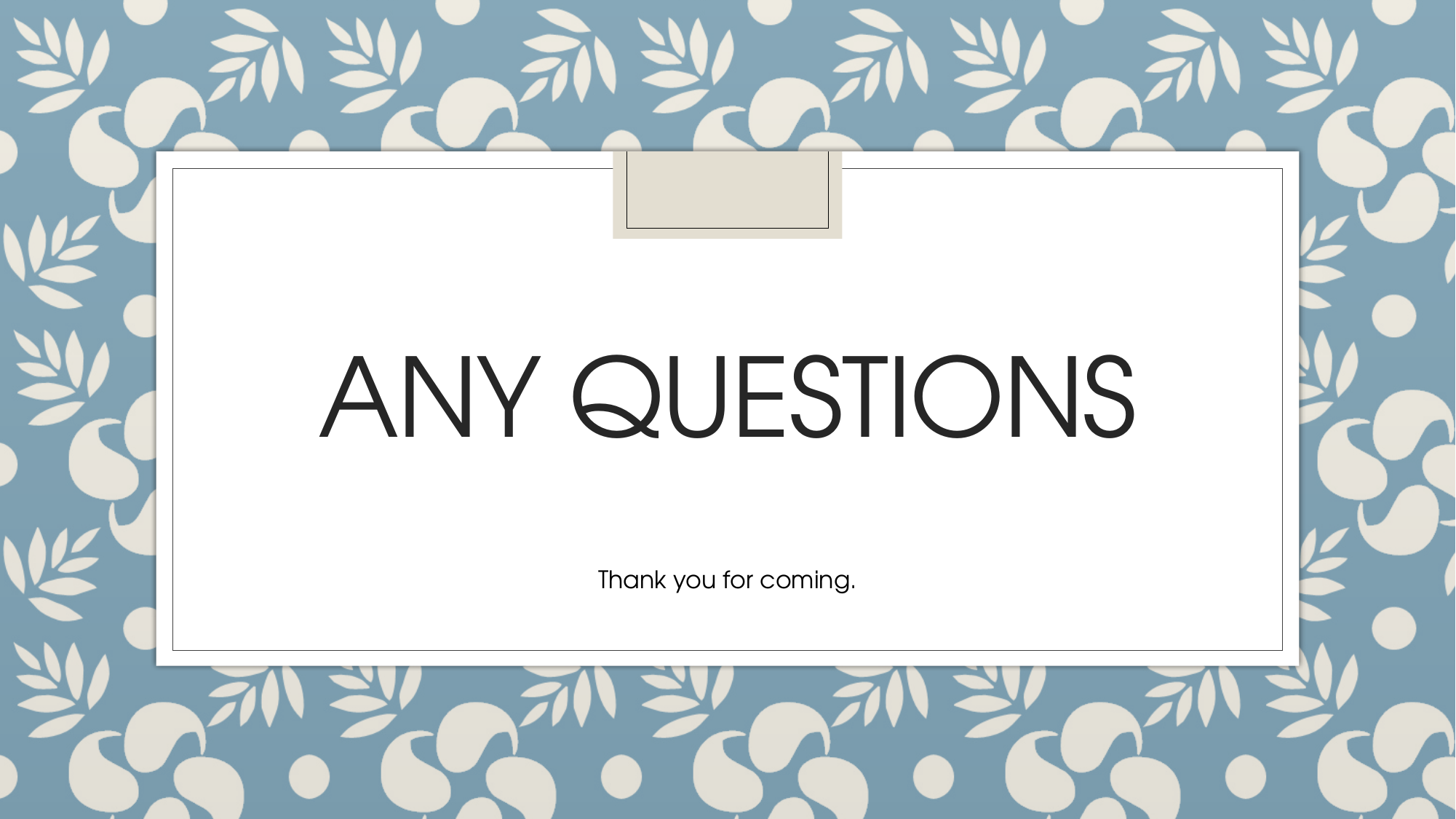

# Any questions
Thank you for coming.